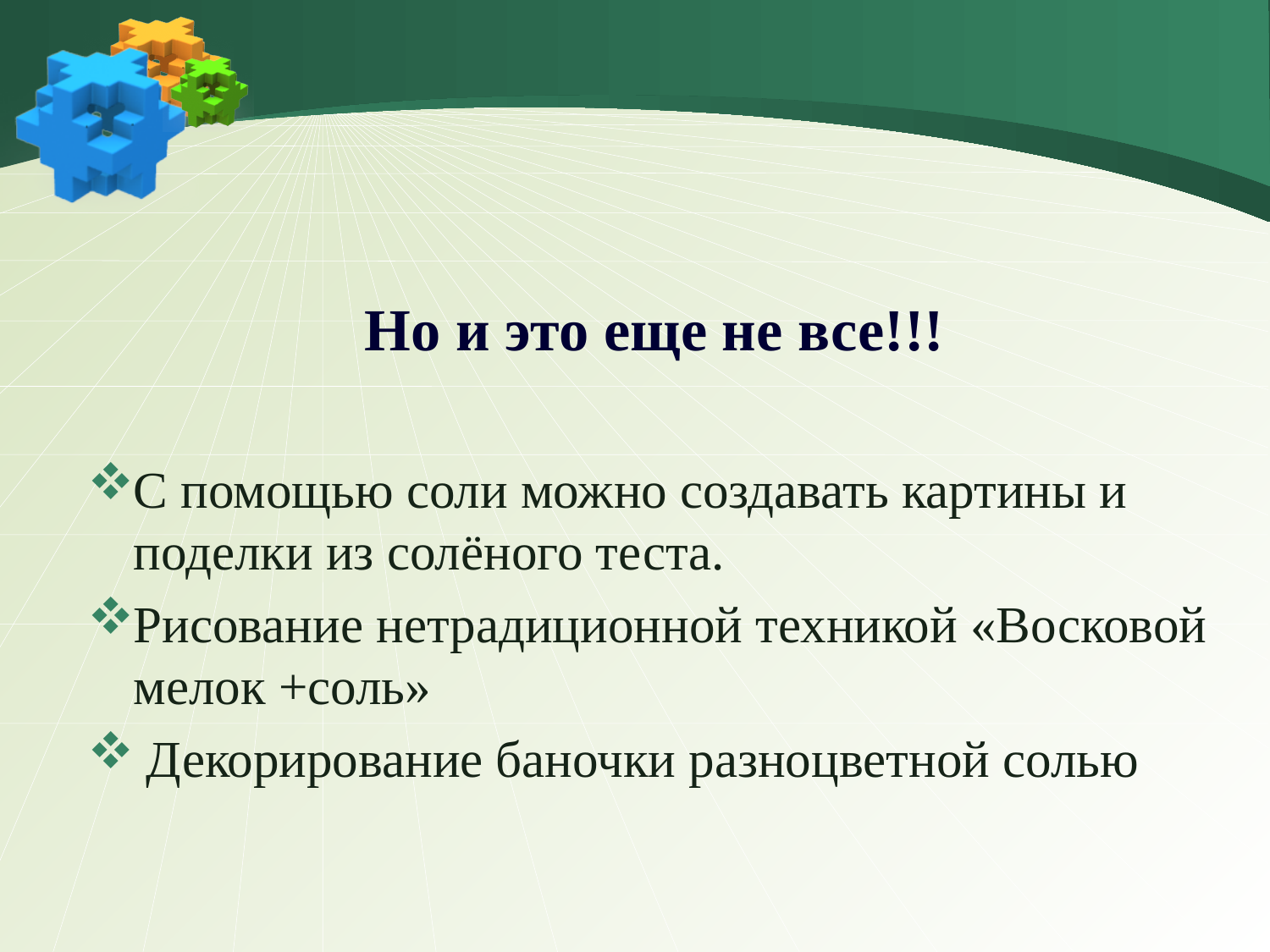

Но и это еще не все!!!

С помощью соли можно создавать картины и поделки из солёного теста.
Рисование нетрадиционной техникой «Восковой мелок +соль»
 Декорирование баночки разноцветной солью